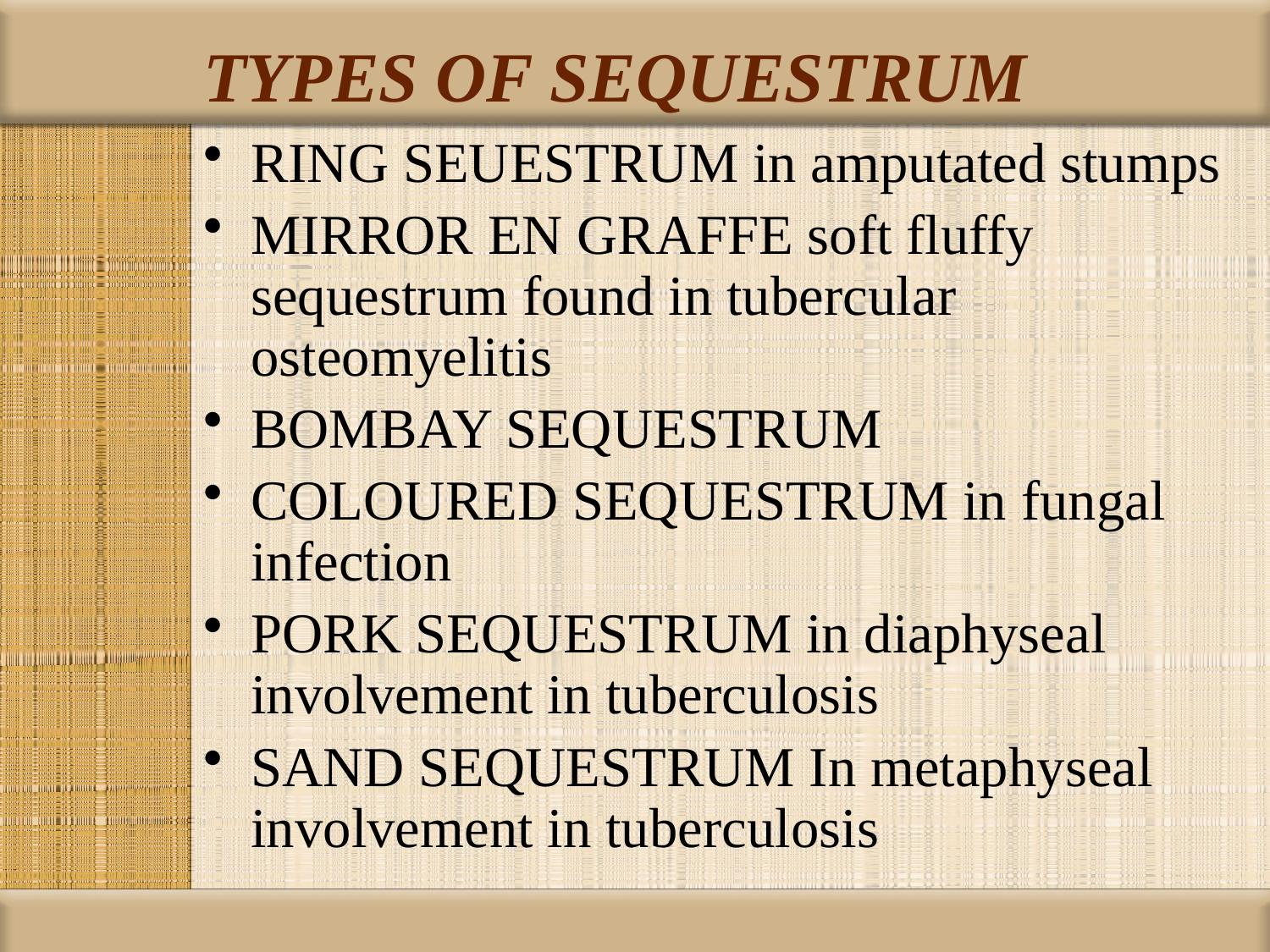

# TYPES OF SEQUESTRUM
RING SEUESTRUM in amputated stumps
MIRROR EN GRAFFE soft fluffy sequestrum found in tubercular osteomyelitis
BOMBAY SEQUESTRUM
COLOURED SEQUESTRUM in fungal infection
PORK SEQUESTRUM in diaphyseal involvement in tuberculosis
SAND SEQUESTRUM In metaphyseal involvement in tuberculosis